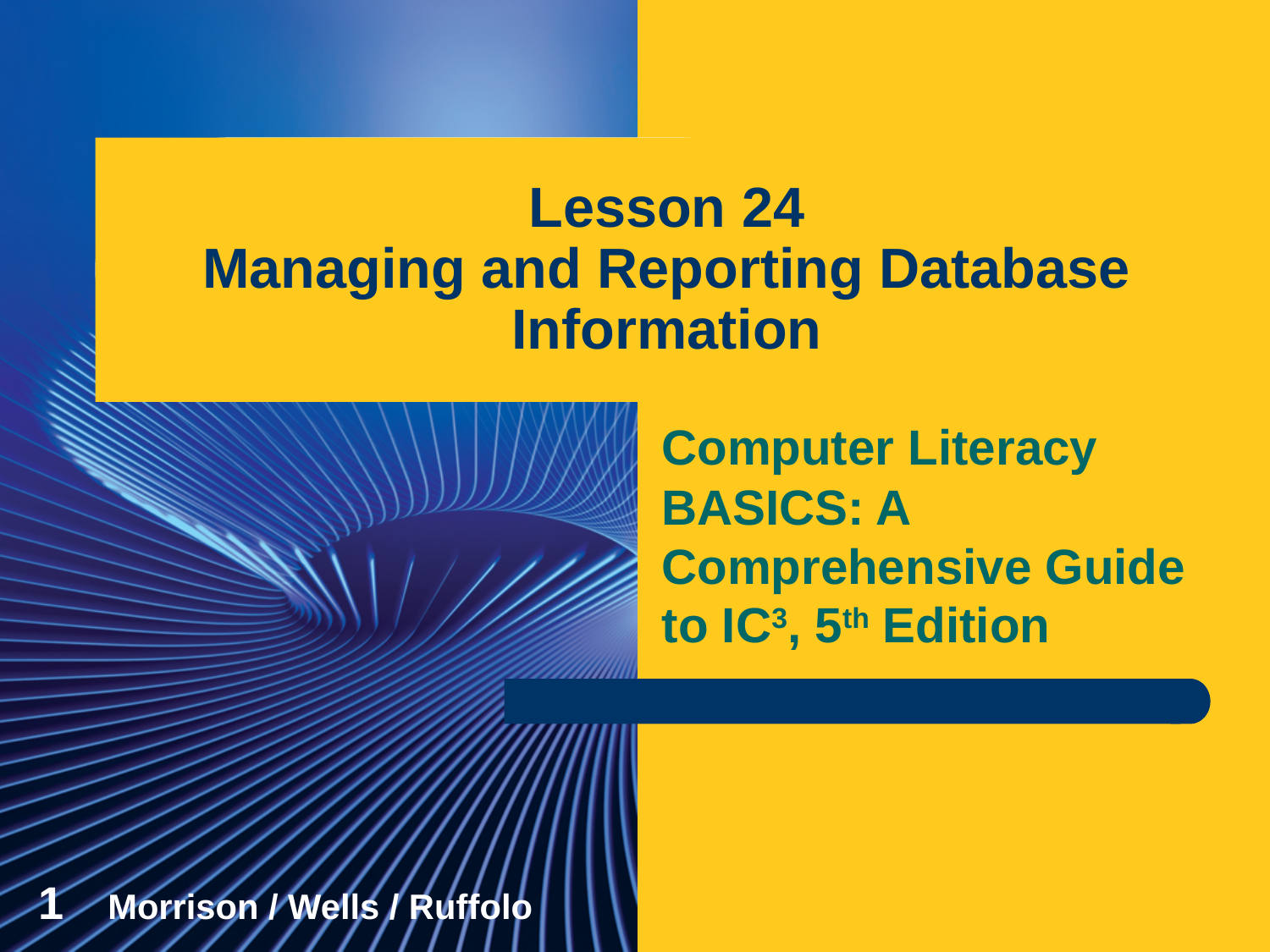

# Lesson 24 Managing and Reporting Database Information
Computer Literacy BASICS: A Comprehensive Guide to IC3, 5th Edition
1

Morrison / Wells / Ruffolo